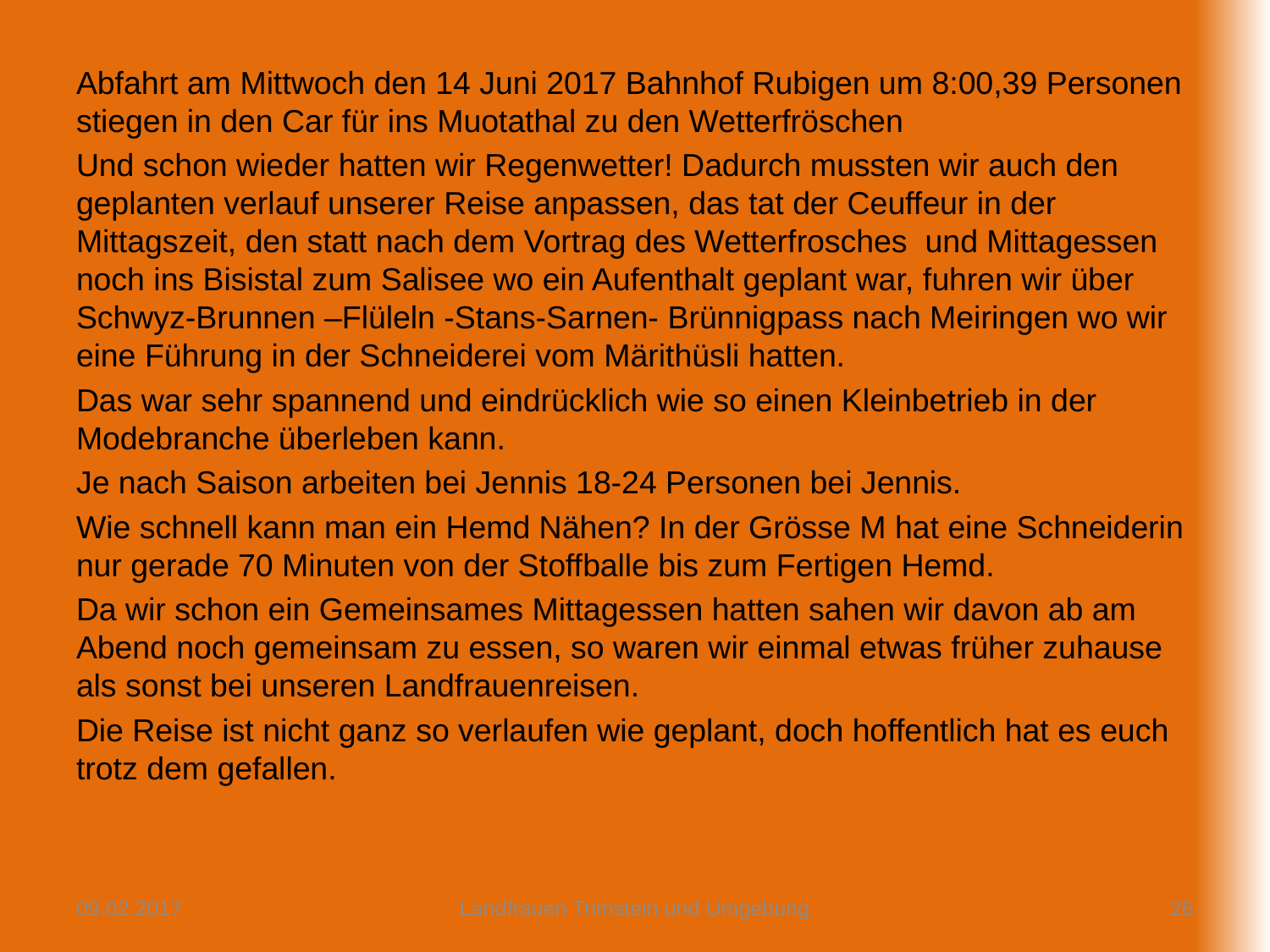

Abfahrt am Mittwoch den 14 Juni 2017 Bahnhof Rubigen um 8:00,39 Personen stiegen in den Car für ins Muotathal zu den Wetterfröschen
Und schon wieder hatten wir Regenwetter! Dadurch mussten wir auch den geplanten verlauf unserer Reise anpassen, das tat der Ceuffeur in der Mittagszeit, den statt nach dem Vortrag des Wetterfrosches  und Mittagessen noch ins Bisistal zum Salisee wo ein Aufenthalt geplant war, fuhren wir über Schwyz-Brunnen –Flüleln -Stans-Sarnen- Brünnigpass nach Meiringen wo wir eine Führung in der Schneiderei vom Märithüsli hatten.
Das war sehr spannend und eindrücklich wie so einen Kleinbetrieb in der Modebranche überleben kann.
Je nach Saison arbeiten bei Jennis 18-24 Personen bei Jennis.
Wie schnell kann man ein Hemd Nähen? In der Grösse M hat eine Schneiderin nur gerade 70 Minuten von der Stoffballe bis zum Fertigen Hemd.
Da wir schon ein Gemeinsames Mittagessen hatten sahen wir davon ab am Abend noch gemeinsam zu essen, so waren wir einmal etwas früher zuhause als sonst bei unseren Landfrauenreisen.
Die Reise ist nicht ganz so verlaufen wie geplant, doch hoffentlich hat es euch trotz dem gefallen.
09.02.2017
Landfrauen Trimstein und Umgebung
26